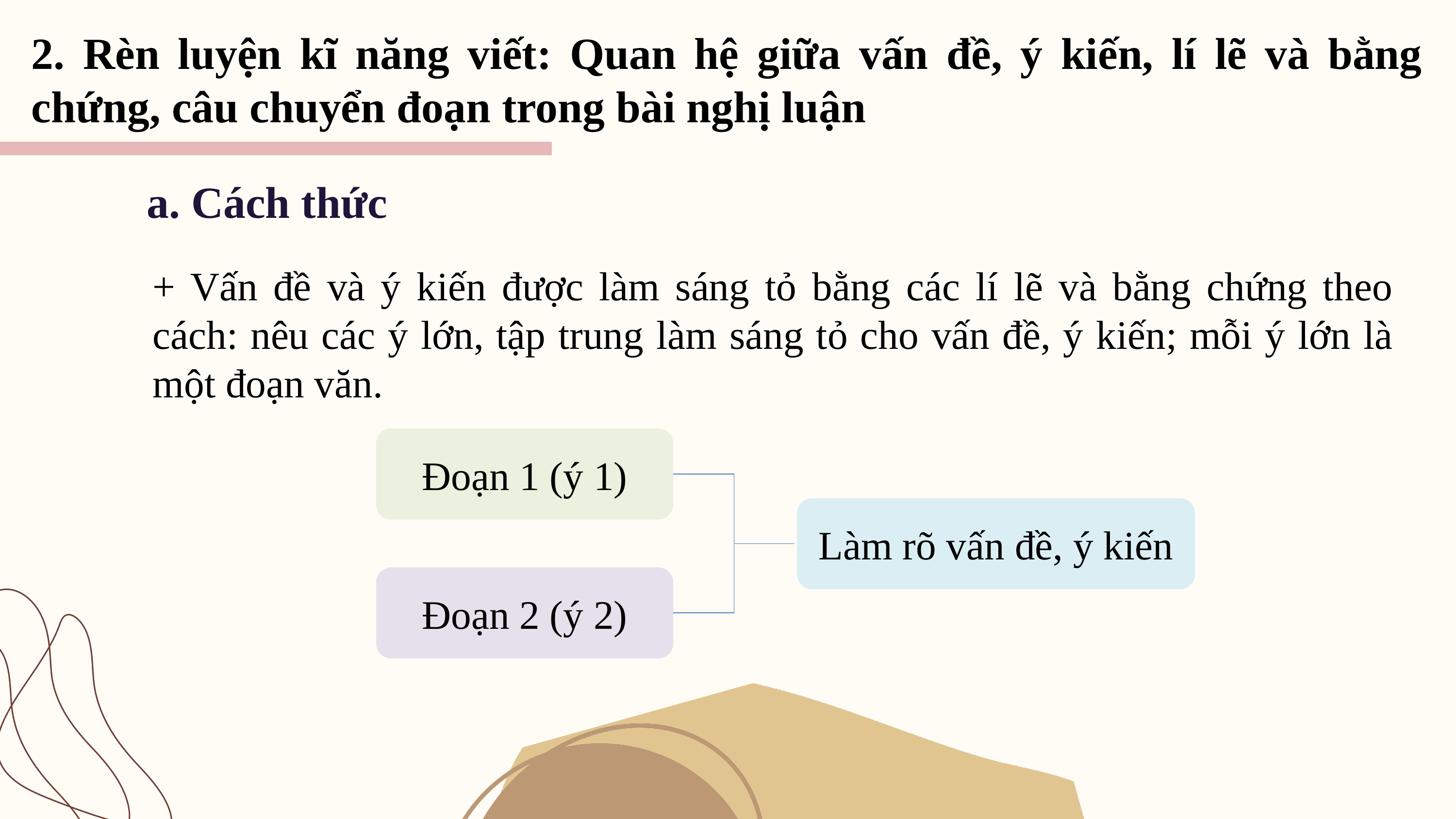

2. Rèn luyện kĩ năng viết: Quan hệ giữa vấn đề, ý kiến, lí lẽ và bằng chứng, câu chuyển đoạn trong bài nghị luận

a. Cách thức
+ Vấn đề và ý kiến được làm sáng tỏ bằng các lí lẽ và bằng chứng theo cách: nêu các ý lớn, tập trung làm sáng tỏ cho vấn đề, ý kiến; mỗi ý lớn là một đoạn văn.
Đoạn 1 (ý 1)
Làm rõ vấn đề, ý kiến
Đoạn 2 (ý 2)